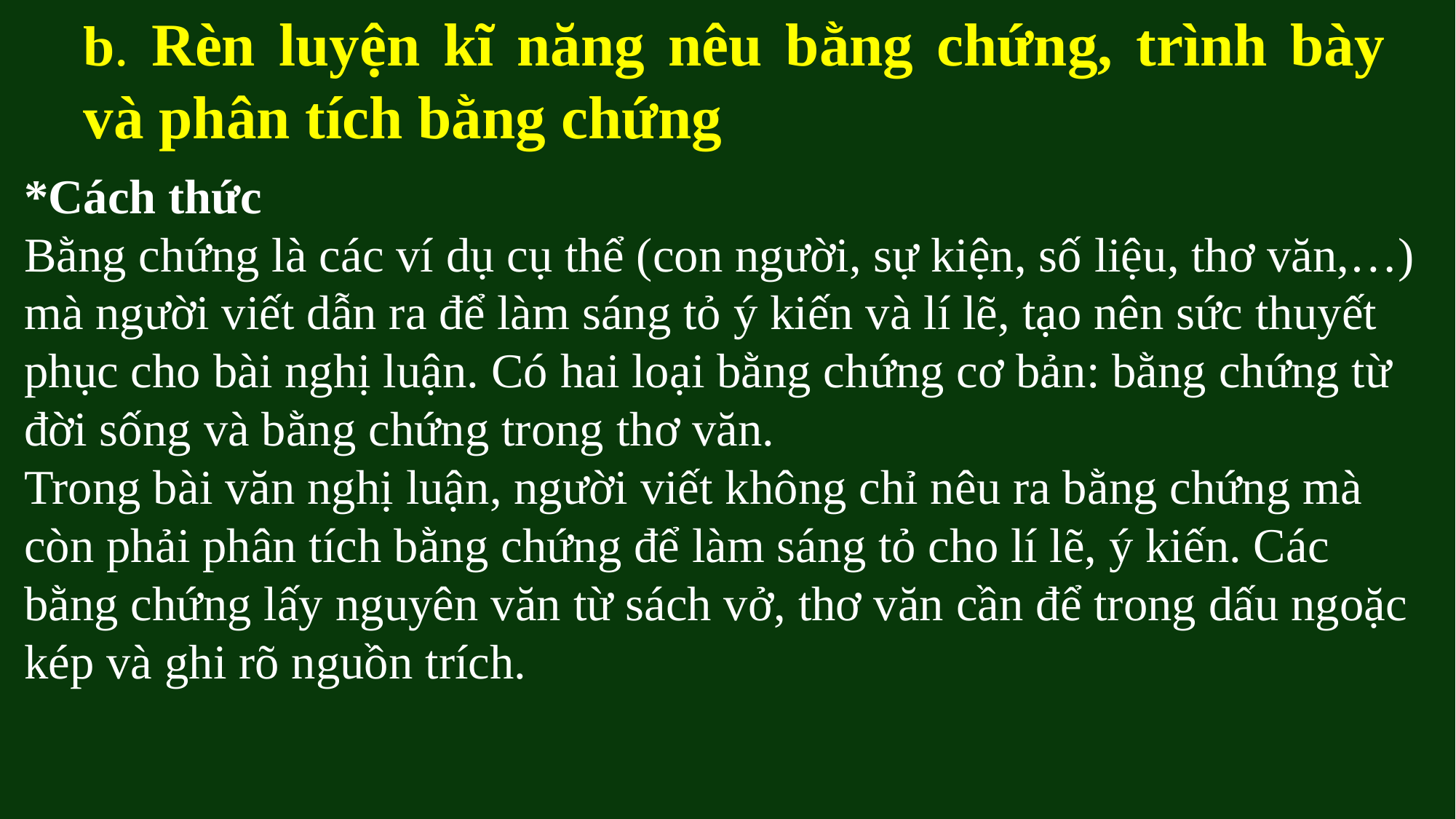

b. Rèn luyện kĩ năng nêu bằng chứng, trình bày và phân tích bằng chứng

*Cách thức
Bằng chứng là các ví dụ cụ thể (con người, sự kiện, số liệu, thơ văn,…) mà người viết dẫn ra để làm sáng tỏ ý kiến và lí lẽ, tạo nên sức thuyết phục cho bài nghị luận. Có hai loại bằng chứng cơ bản: bằng chứng từ đời sống và bằng chứng trong thơ văn.
Trong bài văn nghị luận, người viết không chỉ nêu ra bằng chứng mà còn phải phân tích bằng chứng để làm sáng tỏ cho lí lẽ, ý kiến. Các bằng chứng lấy nguyên văn từ sách vở, thơ văn cần để trong dấu ngoặc kép và ghi rõ nguồn trích.